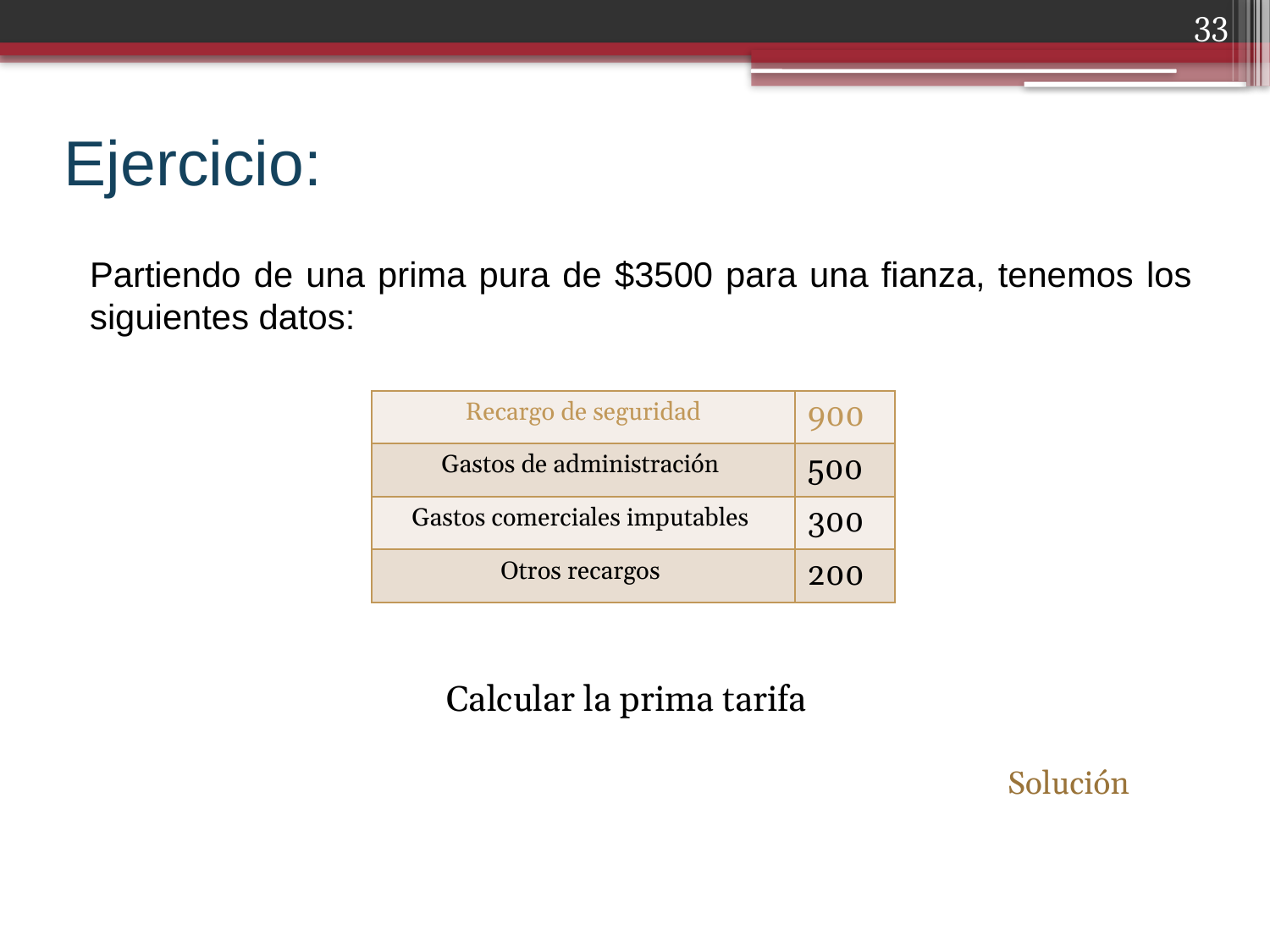

33
# Ejercicio:
Partiendo de una prima pura de $3500 para una fianza, tenemos los siguientes datos:

                      Calcular la prima tarifa

| Recargo de seguridad | 900 |
| --- | --- |
| Gastos de administración | 500 |
| Gastos comerciales imputables | 300 |
| Otros recargos | 200 |
Solución